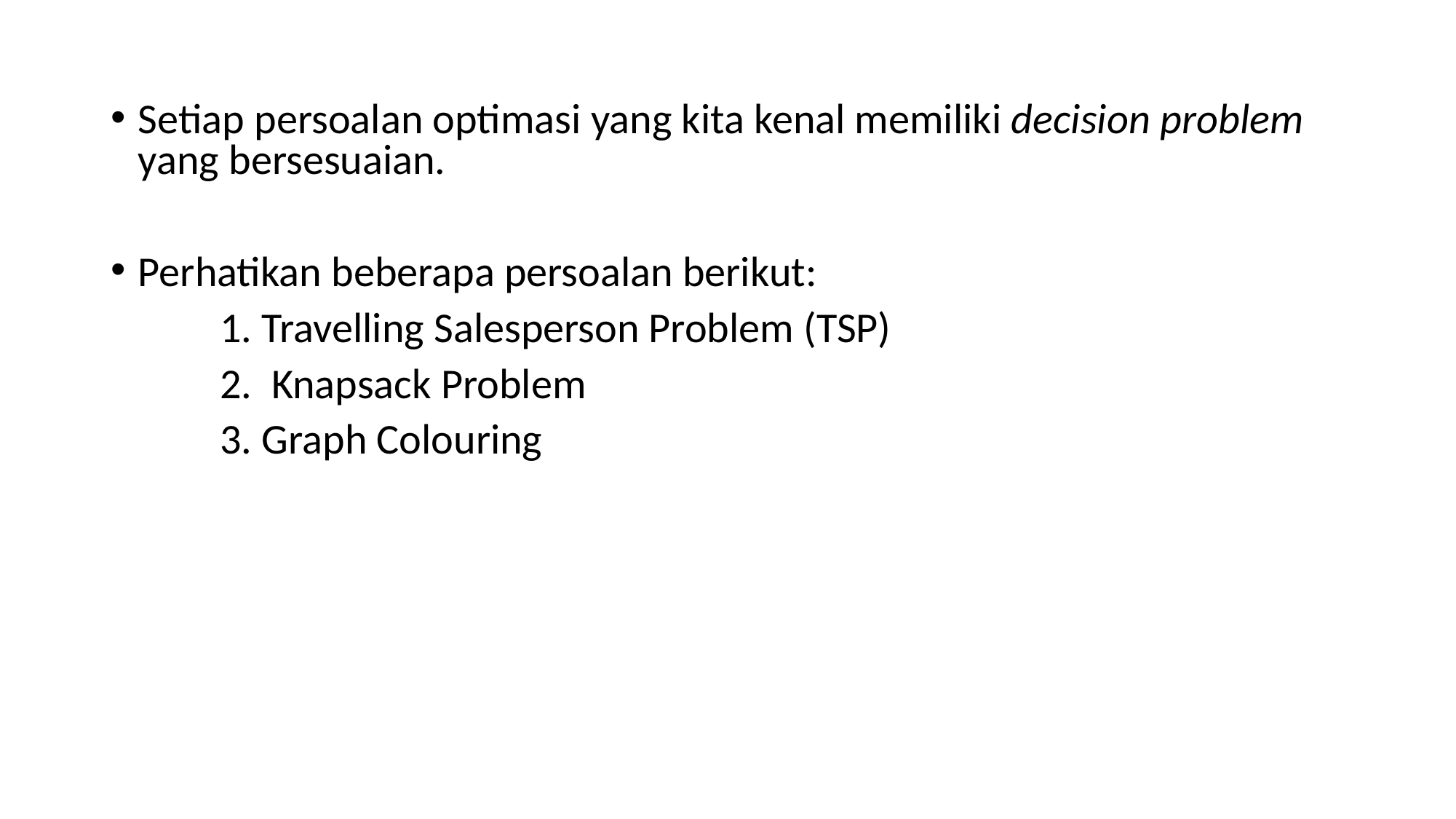

Setiap persoalan optimasi yang kita kenal memiliki decision problem yang bersesuaian.

Perhatikan beberapa persoalan berikut:
	1. Travelling Salesperson Problem (TSP)
	2.  Knapsack Problem
	3. Graph Colouring